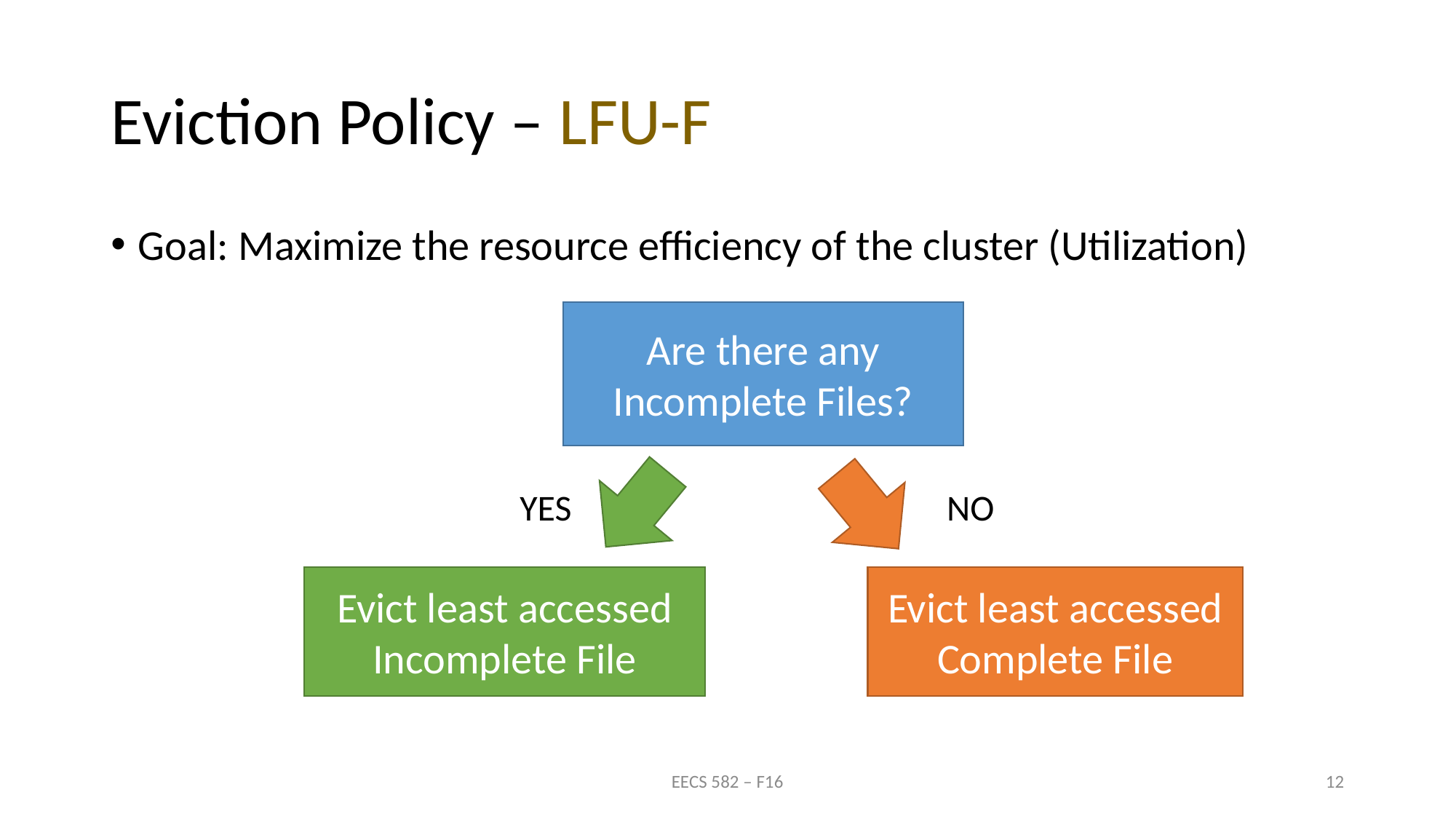

# Eviction Policy – LFU-F
Goal: Maximize the resource efficiency of the cluster (Utilization)
Are there any Incomplete Files?

YES
NO
Evict least accessed Complete File
Evict least accessed Incomplete File
EECS 582 – F16
12